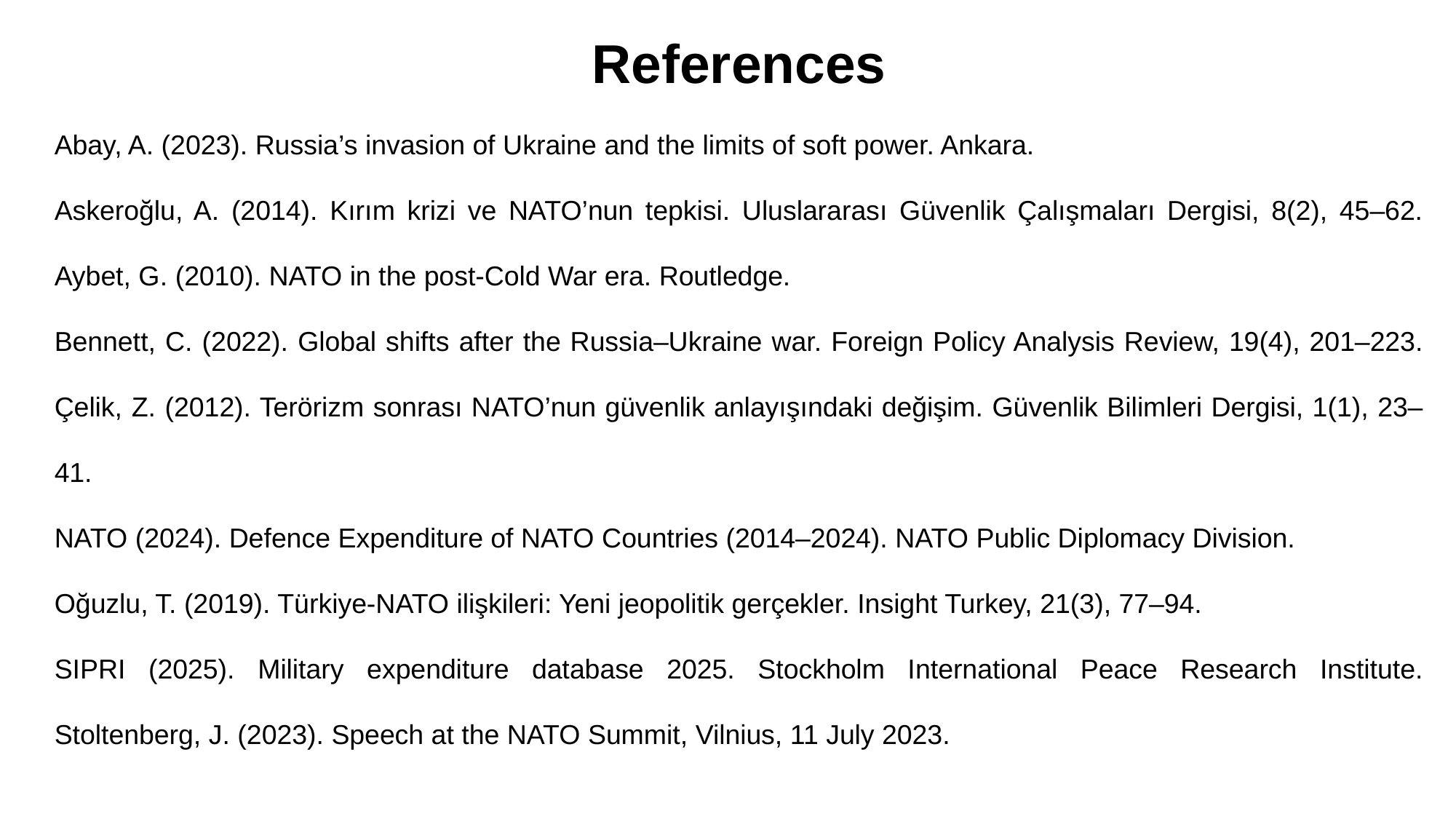

References
Abay, A. (2023). Russia’s invasion of Ukraine and the limits of soft power. Ankara.
Askeroğlu, A. (2014). Kırım krizi ve NATO’nun tepkisi. Uluslararası Güvenlik Çalışmaları Dergisi, 8(2), 45–62. Aybet, G. (2010). NATO in the post-Cold War era. Routledge.
Bennett, C. (2022). Global shifts after the Russia–Ukraine war. Foreign Policy Analysis Review, 19(4), 201–223. Çelik, Z. (2012). Terörizm sonrası NATO’nun güvenlik anlayışındaki değişim. Güvenlik Bilimleri Dergisi, 1(1), 23–41.
NATO (2024). Defence Expenditure of NATO Countries (2014–2024). NATO Public Diplomacy Division.
Oğuzlu, T. (2019). Türkiye-NATO ilişkileri: Yeni jeopolitik gerçekler. Insight Turkey, 21(3), 77–94.
SIPRI (2025). Military expenditure database 2025. Stockholm International Peace Research Institute. Stoltenberg, J. (2023). Speech at the NATO Summit, Vilnius, 11 July 2023.